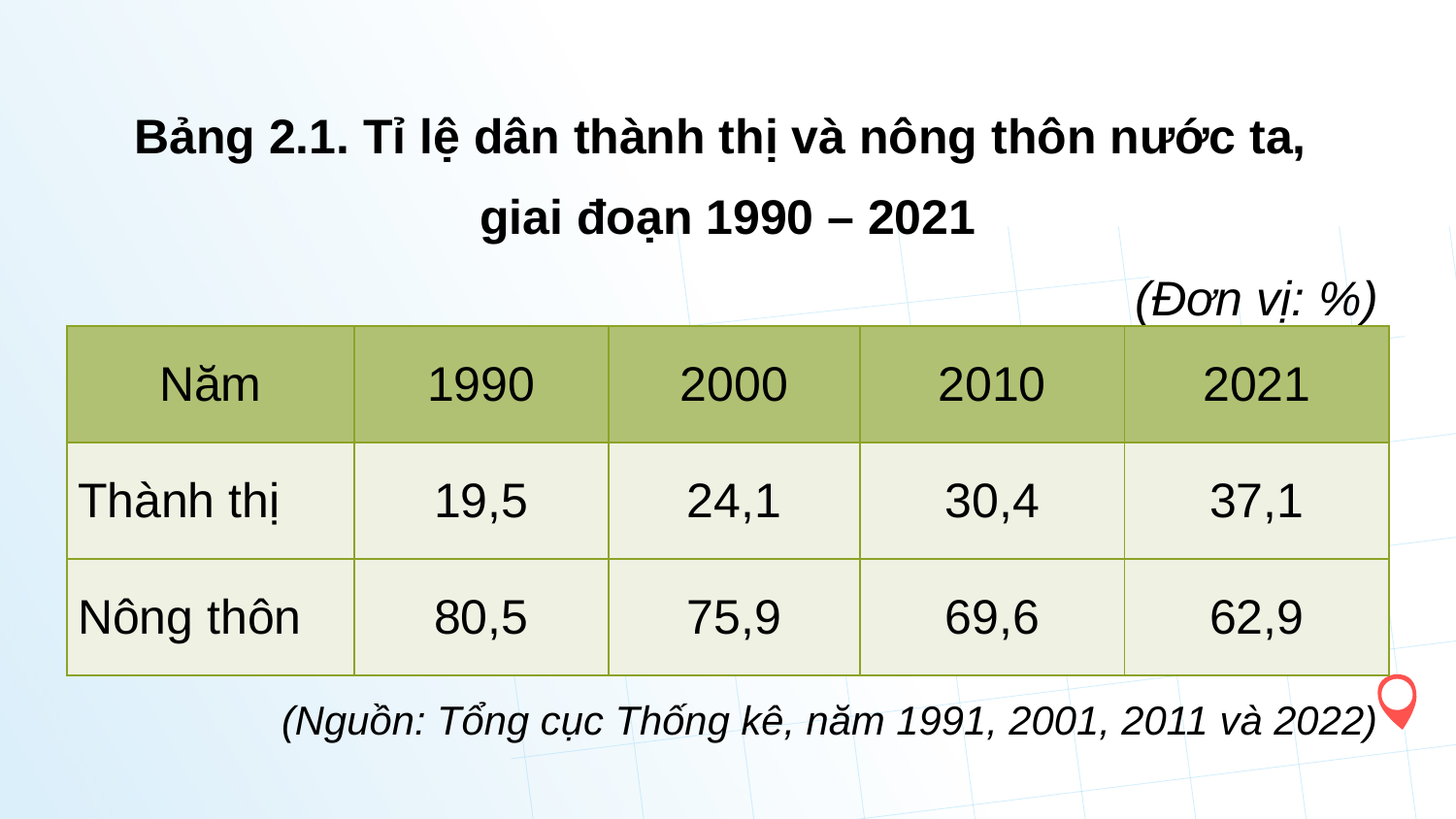

| Bảng 2.1. Tỉ lệ dân thành thị và nông thôn nước ta, giai đoạn 1990 – 2021 |  |  |  |  |
| --- | --- | --- | --- | --- |
| (Đơn vị: %) |  |  |  |  |
| Năm | 1990 | 2000 | 2010 | 2021 |
| Thành thị | 19,5 | 24,1 | 30,4 | 37,1 |
| Nông thôn | 80,5 | 75,9 | 69,6 | 62,9 |
| (Nguồn: Tổng cục Thống kê, năm 1991, 2001, 2011 và 2022) |  |  |  |  |